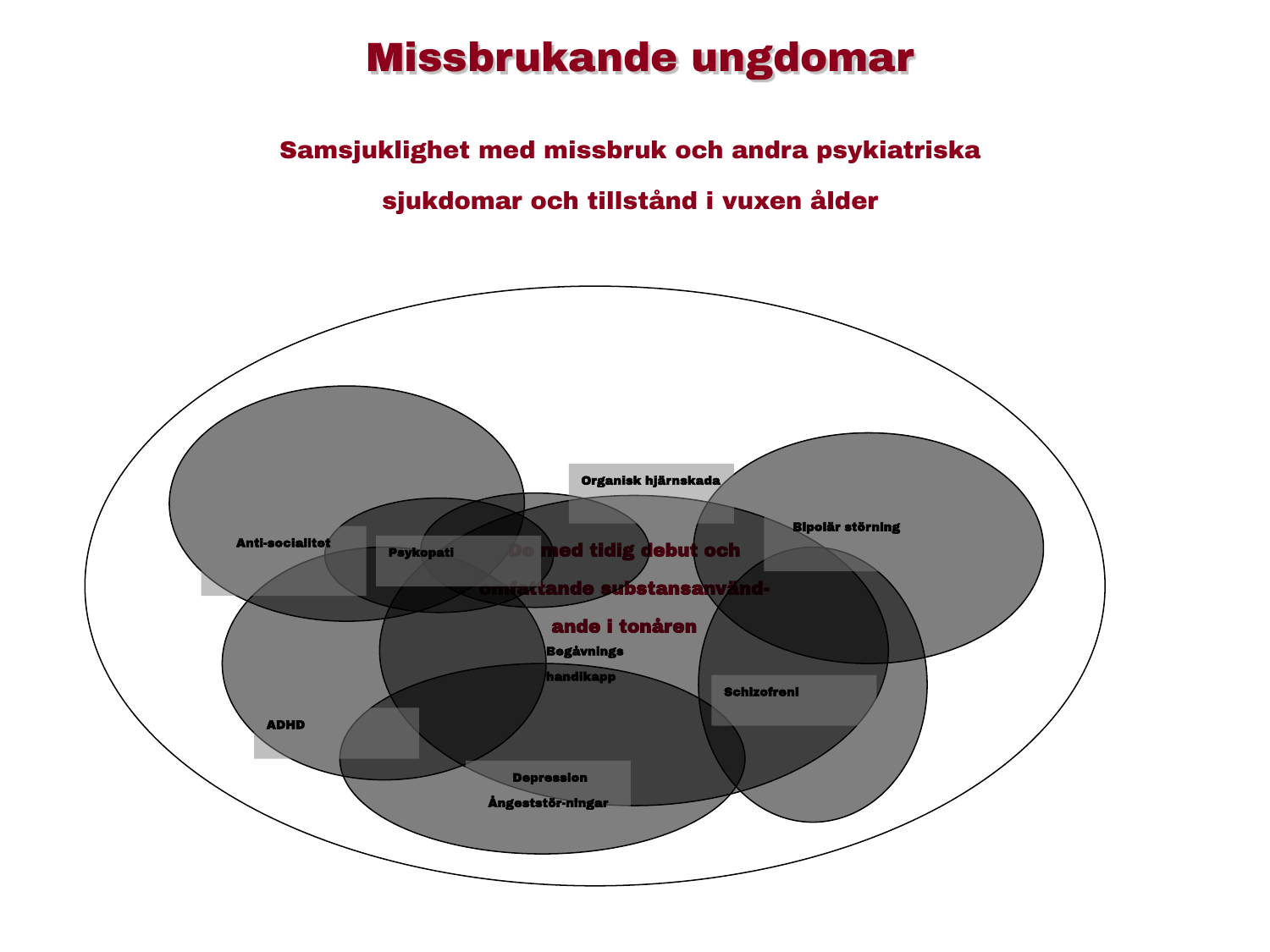

Missbrukande ungdomar

Samsjuklighet med missbruk och andra psykiatriska sjukdomar och tillstånd i vuxen ålder

Organisk hjärnskada

Bipolär störning
Anti-socialitet
De med tidig debut och omfattande substansanvänd-ande i tonåren
Psykopati

Begåvnings
handikapp

Schizofreni
ADHD
 Depression
Ångeststör-ningar